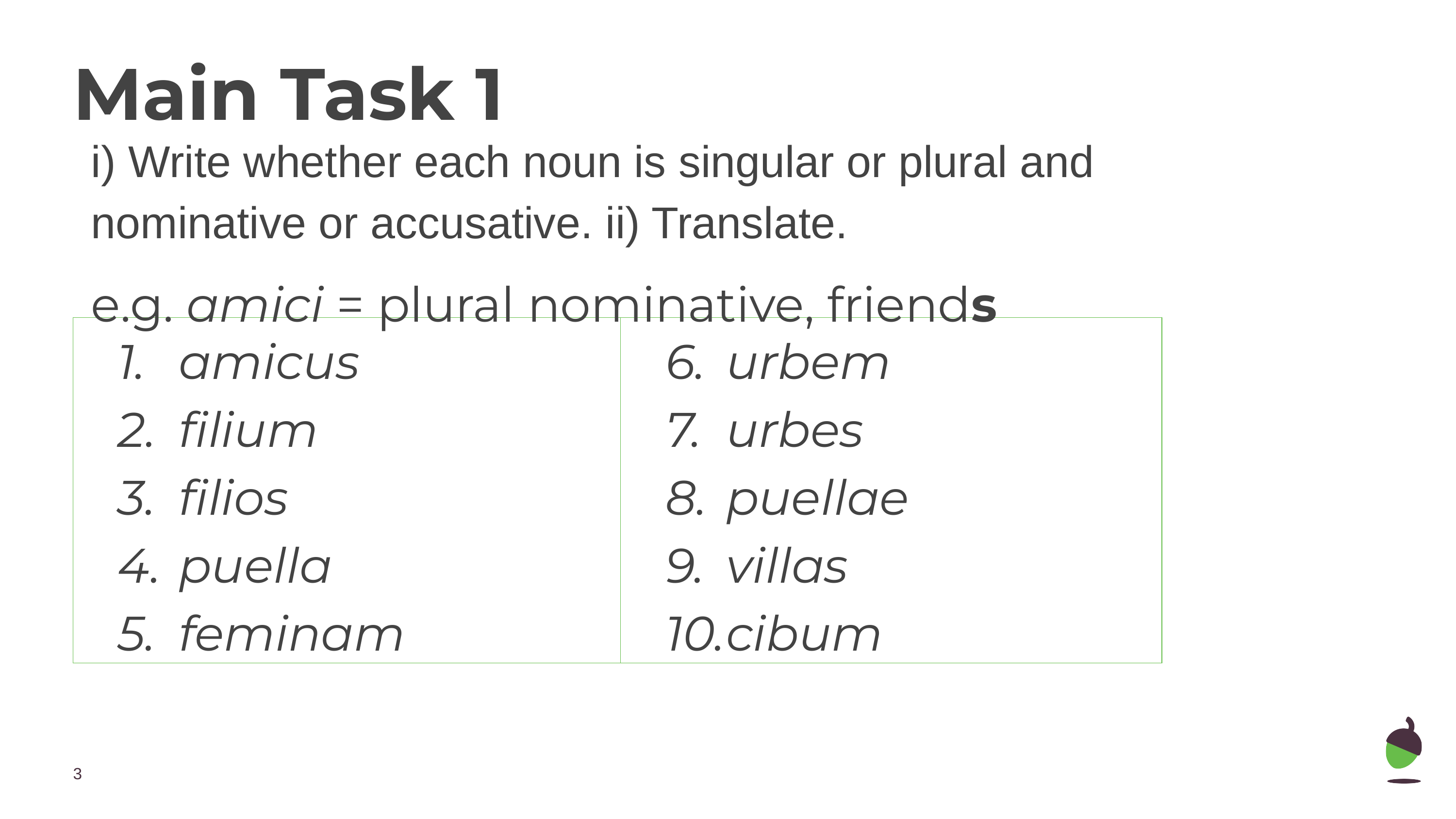

Main Task 1
i) Write whether each noun is singular or plural and nominative or accusative. ii) Translate.
e.g. amici = plural nominative, friends
| amicus filium filios puella feminam | urbem urbes puellae villas cibum |
| --- | --- |
3
3